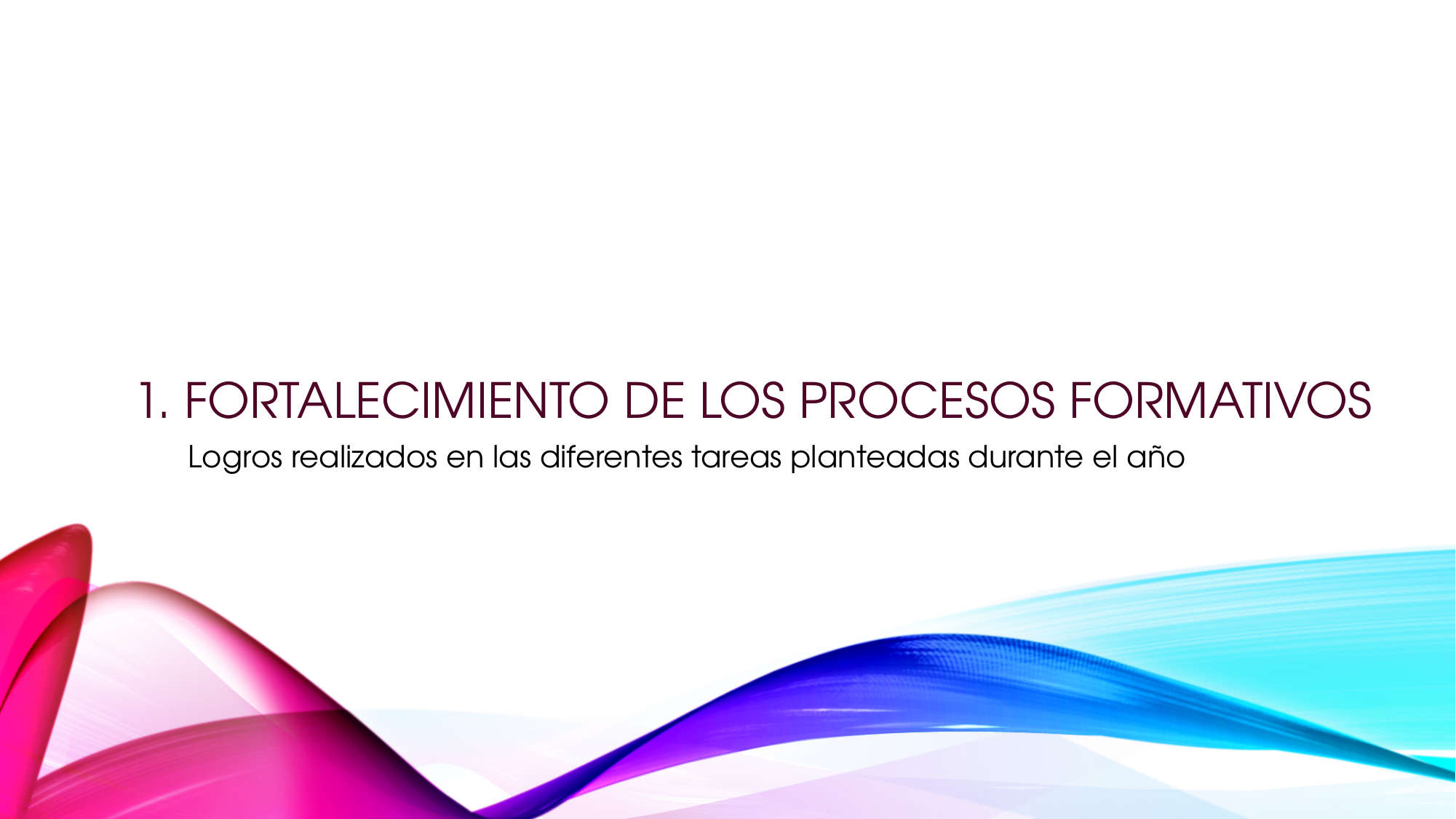

# 1. FORTALECIMIENTO DE LOS PROCESOS FORMATIVOS
Logros realizados en las diferentes tareas planteadas durante el año